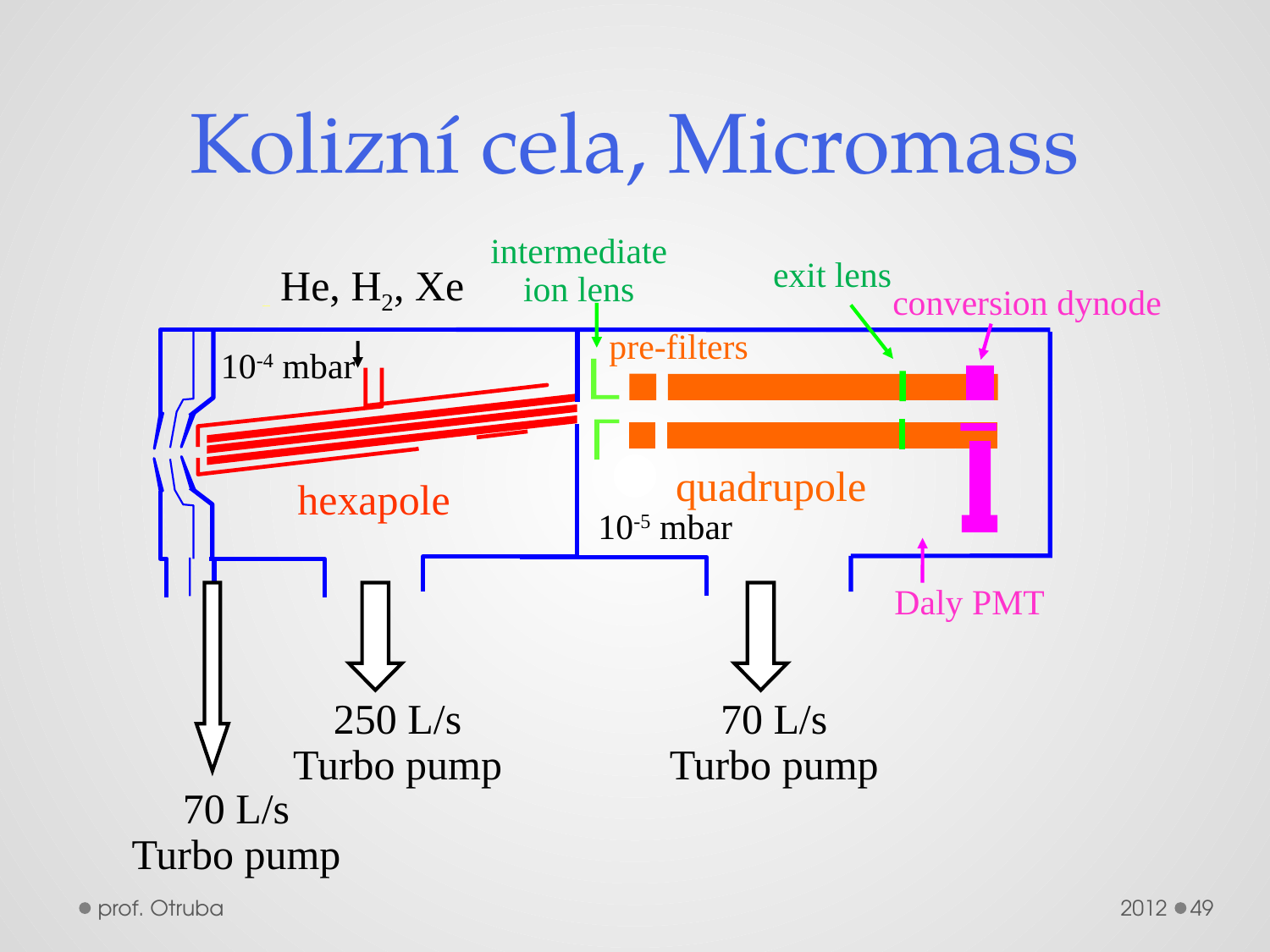

# Kolizní cela, Micromass
intermediate
ion lens
exit lens
He, H2, Xe
conversion dynode

pre-filters

10-4 mbar

quadrupole

hexapole

10-5 mbar

Daly PMT

250 L/s
Turbo pump
70 L/s
Turbo pump
70 L/s
Turbo pump
prof. Otruba
2012
49